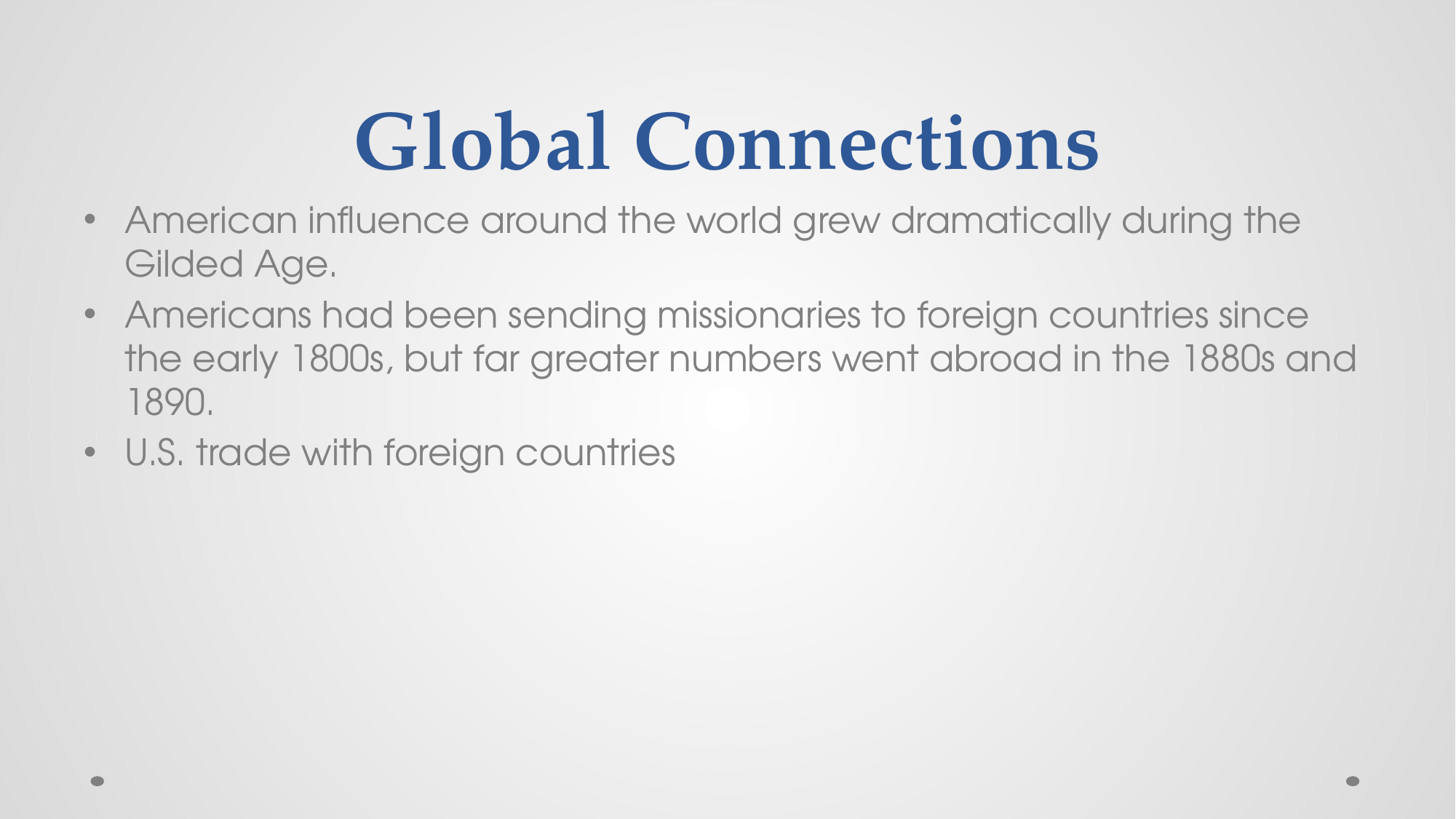

# Global Connections
American influence around the world grew dramatically during the Gilded Age.
Americans had been sending missionaries to foreign countries since the early 1800s, but far greater numbers went abroad in the 1880s and 1890.
U.S. trade with foreign countries